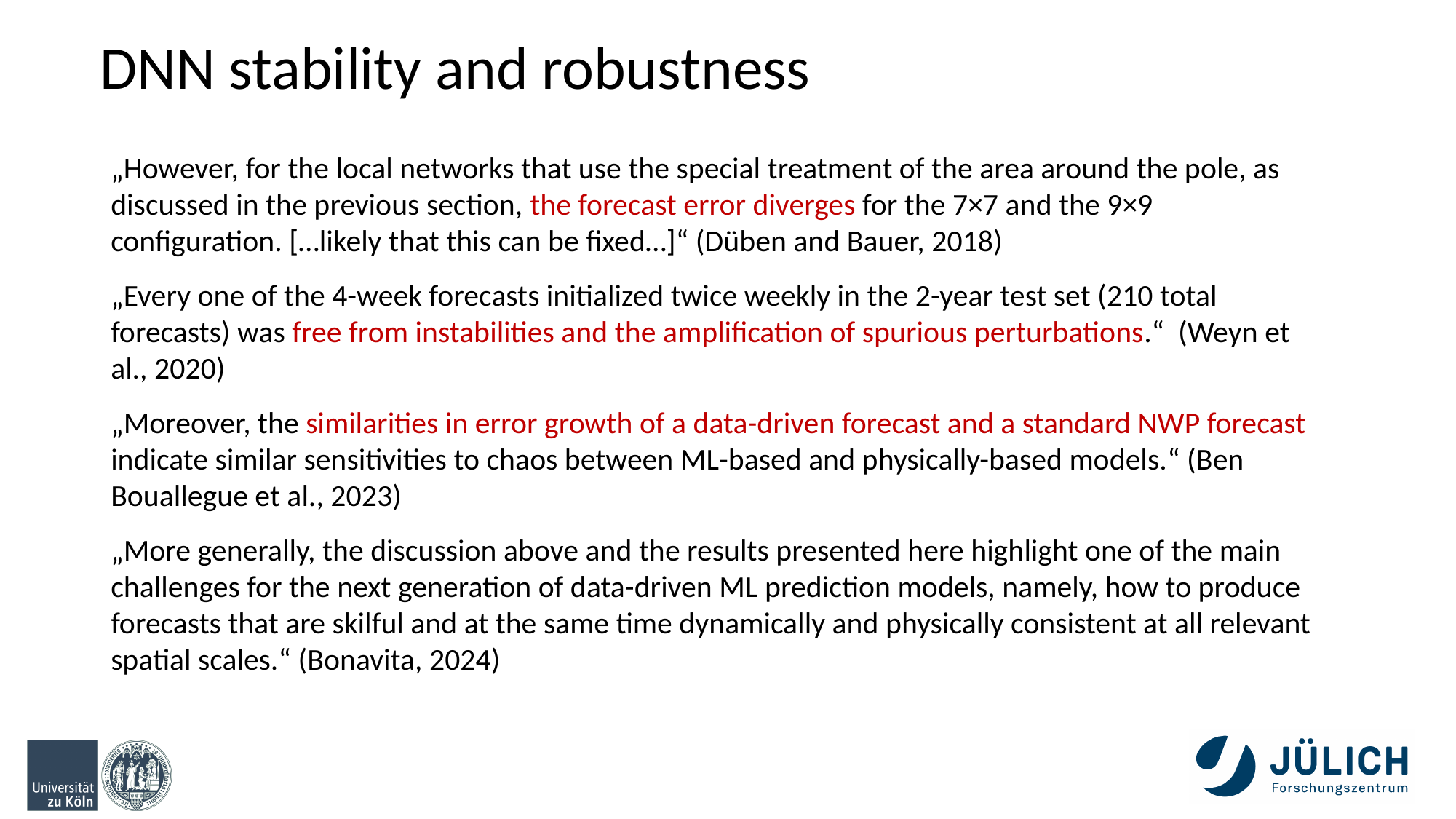

# DNN stability and robustness
„However, for the local networks that use the special treatment of the area around the pole, as discussed in the previous section, the forecast error diverges for the 7×7 and the 9×9 configuration. […likely that this can be fixed…]“ (Düben and Bauer, 2018)
„Every one of the 4-week forecasts initialized twice weekly in the 2-year test set (210 total forecasts) was free from instabilities and the amplification of spurious perturbations.“  (Weyn et al., 2020)
„Moreover, the similarities in error growth of a data-driven forecast and a standard NWP forecast indicate similar sensitivities to chaos between ML-based and physically-based models.“ (Ben Bouallegue et al., 2023)
„More generally, the discussion above and the results presented here highlight one of the main challenges for the next generation of data-driven ML prediction models, namely, how to produce forecasts that are skilful and at the same time dynamically and physically consistent at all relevant spatial scales.“ (Bonavita, 2024)